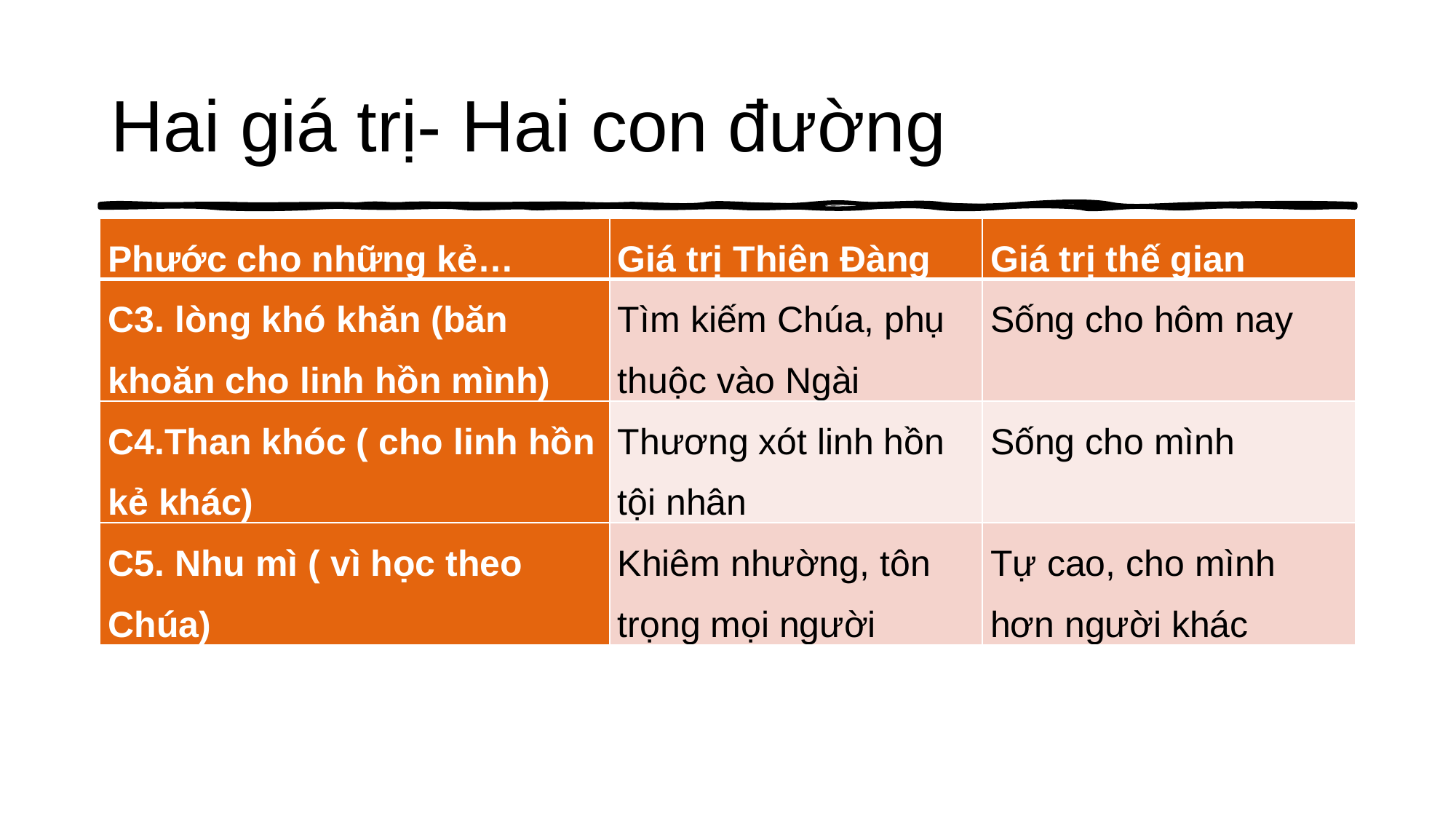

# Hai giá trị- Hai con đường
| Phước cho những kẻ… | Giá trị Thiên Đàng | Giá trị thế gian |
| --- | --- | --- |
| C3. lòng khó khăn (băn khoăn cho linh hồn mình) | Tìm kiếm Chúa, phụ thuộc vào Ngài | Sống cho hôm nay |
| C4.Than khóc ( cho linh hồn kẻ khác) | Thương xót linh hồn tội nhân | Sống cho mình |
| C5. Nhu mì ( vì học theo Chúa) | Khiêm nhường, tôn trọng mọi người | Tự cao, cho mình hơn người khác |